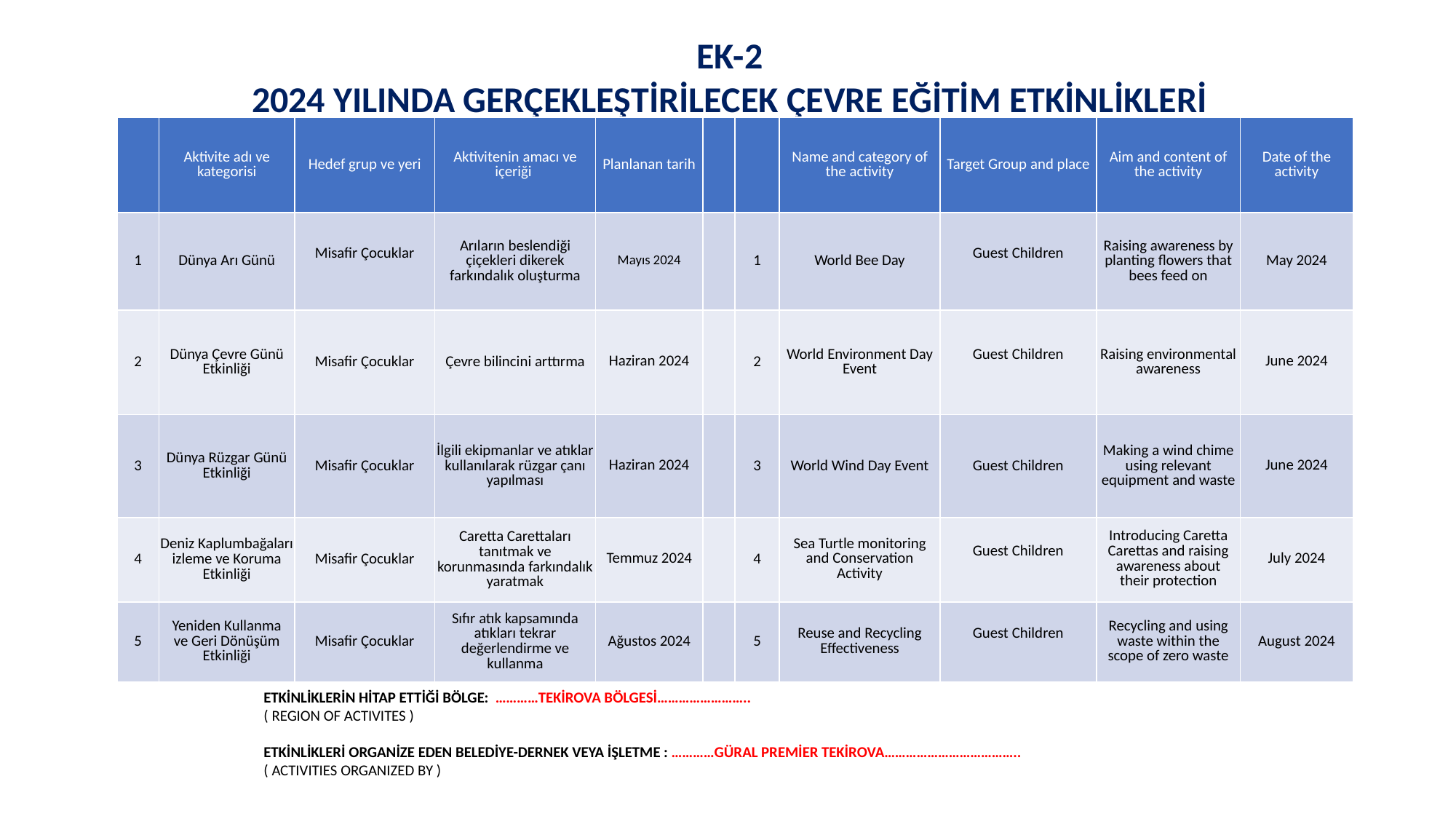

EK-2
2024 YILINDA GERÇEKLEŞTİRİLECEK ÇEVRE EĞİTİM ETKİNLİKLERİ
|  | Aktivite adı ve kategorisi | Hedef grup ve yeri | Aktivitenin amacı ve içeriği | Planlanan tarih |  |  | Name and category of the activity | Target Group and place | Aim and content of the activity | Date of the activity |
| --- | --- | --- | --- | --- | --- | --- | --- | --- | --- | --- |
| 1 | Dünya Arı Günü | Misafir Çocuklar | Arıların beslendiği çiçekleri dikerek farkındalık oluşturma | Mayıs 2024 |  | 1 | World Bee Day | Guest Children | Raising awareness by planting flowers that bees feed on | May 2024 |
| 2 | Dünya Çevre Günü Etkinliği | Misafir Çocuklar | Çevre bilincini arttırma | Haziran 2024 |  | 2 | World Environment Day Event | Guest Children | Raising environmental awareness | June 2024 |
| 3 | Dünya Rüzgar Günü Etkinliği | Misafir Çocuklar | İlgili ekipmanlar ve atıklar kullanılarak rüzgar çanı yapılması | Haziran 2024 |  | 3 | World Wind Day Event | Guest Children | Making a wind chime using relevant equipment and waste | June 2024 |
| 4 | Deniz Kaplumbağaları izleme ve Koruma Etkinliği | Misafir Çocuklar | Caretta Carettaları tanıtmak ve korunmasında farkındalık yaratmak | Temmuz 2024 |  | 4 | Sea Turtle monitoring and Conservation Activity | Guest Children | Introducing Caretta Carettas and raising awareness about their protection | July 2024 |
| 5 | Yeniden Kullanma ve Geri Dönüşüm Etkinliği | Misafir Çocuklar | Sıfır atık kapsamında atıkları tekrar değerlendirme ve kullanma | Ağustos 2024 |  | 5 | Reuse and Recycling Effectiveness | Guest Children | Recycling and using waste within the scope of zero waste | August 2024 |
ETKİNLİKLERİN HİTAP ETTİĞİ BÖLGE:  …………TEKİROVA BÖLGESİ……………………..
( REGION OF ACTIVITES )

ETKİNLİKLERİ ORGANİZE EDEN BELEDİYE-DERNEK VEYA İŞLETME : …………GÜRAL PREMİER TEKİROVA………………………………..
( ACTIVITIES ORGANIZED BY )